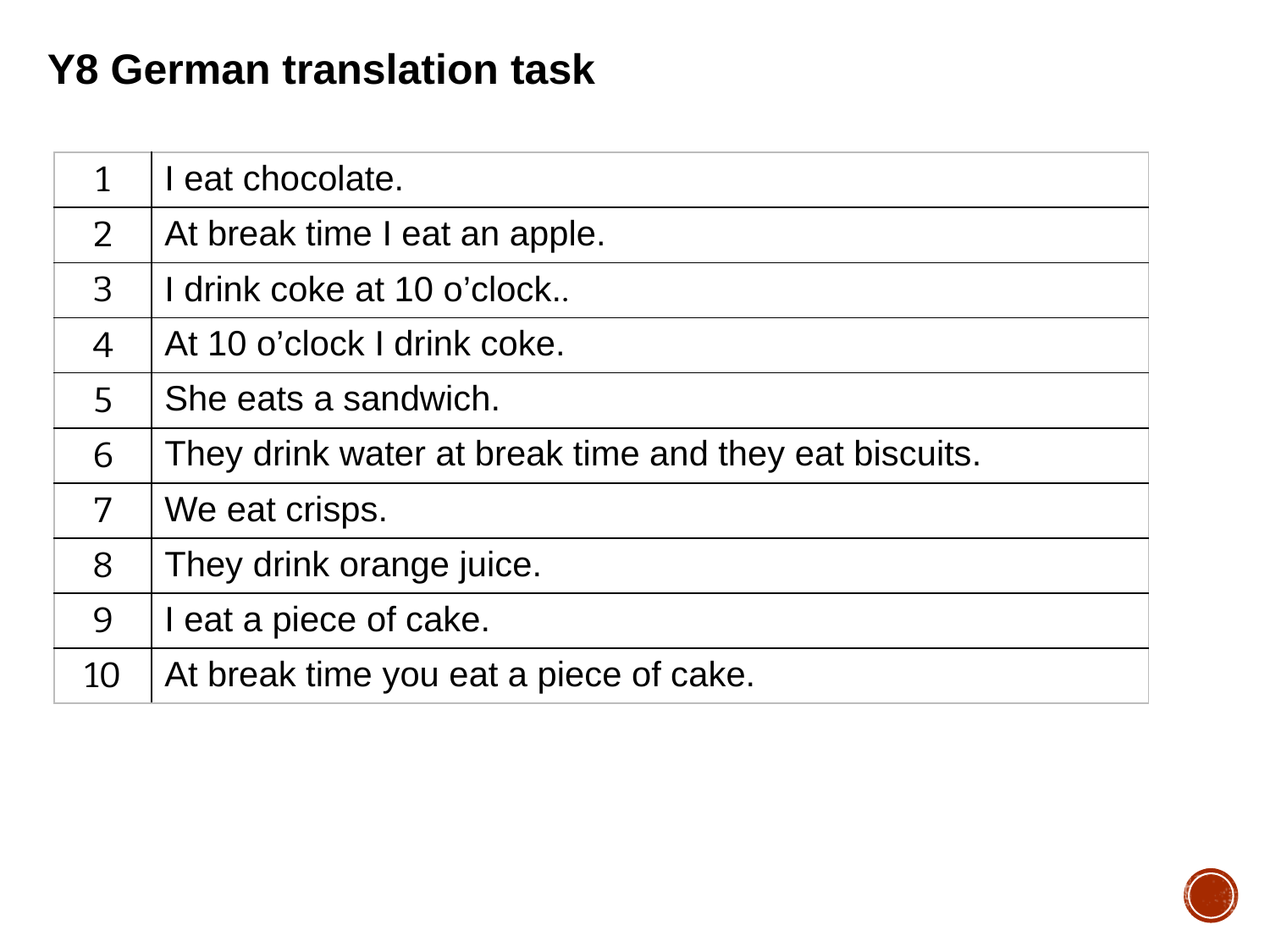

Y8 German translation task
| 1 | I eat chocolate. |
| --- | --- |
| 2 | At break time I eat an apple. |
| 3 | I drink coke at 10 o’clock.. |
| 4 | At 10 o’clock I drink coke. |
| 5 | She eats a sandwich. |
| 6 | They drink water at break time and they eat biscuits. |
| 7 | We eat crisps. |
| 8 | They drink orange juice. |
| 9 | I eat a piece of cake. |
| 10 | At break time you eat a piece of cake. |